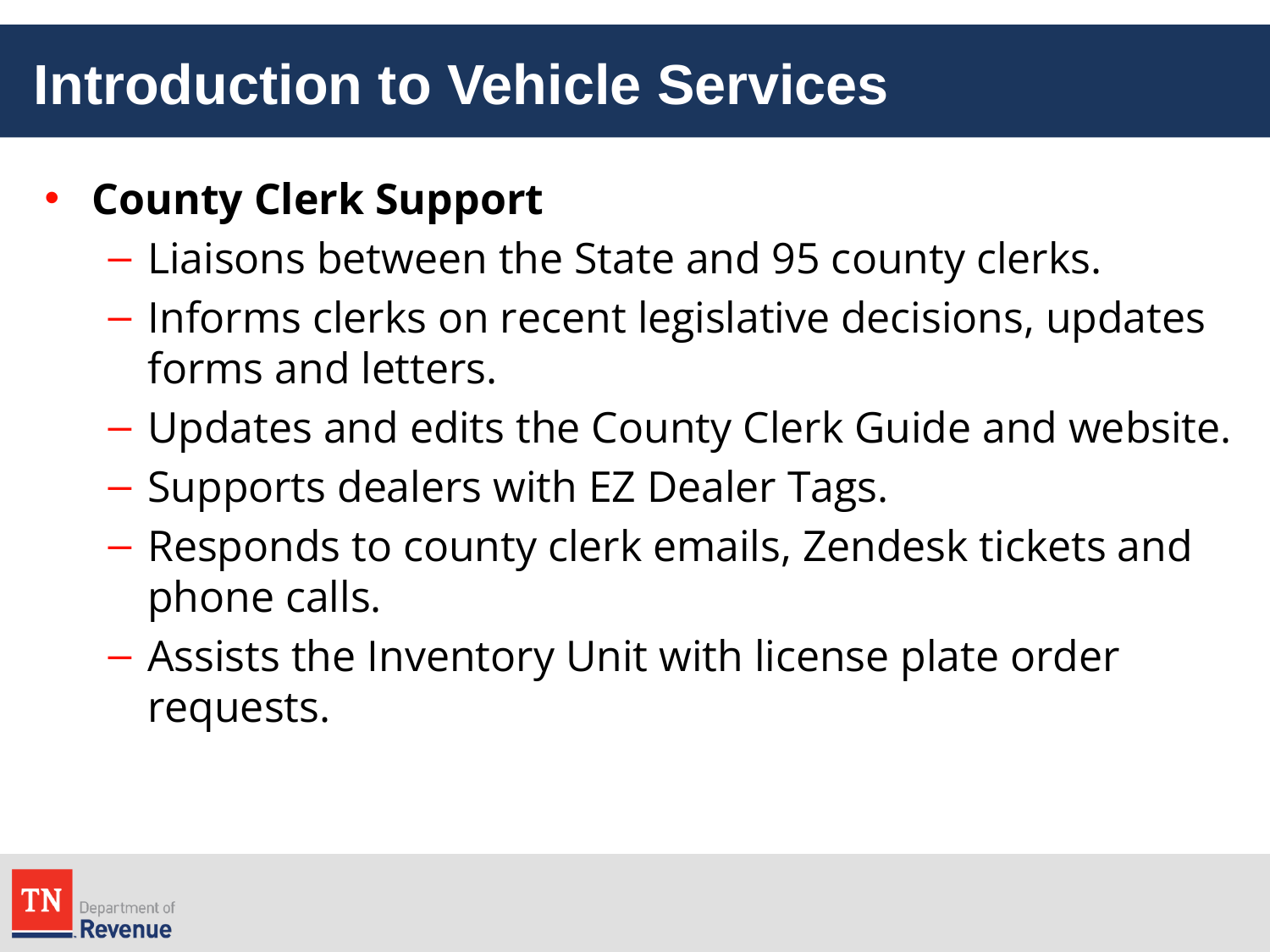

# Introduction to Vehicle Services
County Clerk Support
Liaisons between the State and 95 county clerks.
Informs clerks on recent legislative decisions, updates forms and letters.
Updates and edits the County Clerk Guide and website.
Supports dealers with EZ Dealer Tags.
Responds to county clerk emails, Zendesk tickets and phone calls.
Assists the Inventory Unit with license plate order requests.